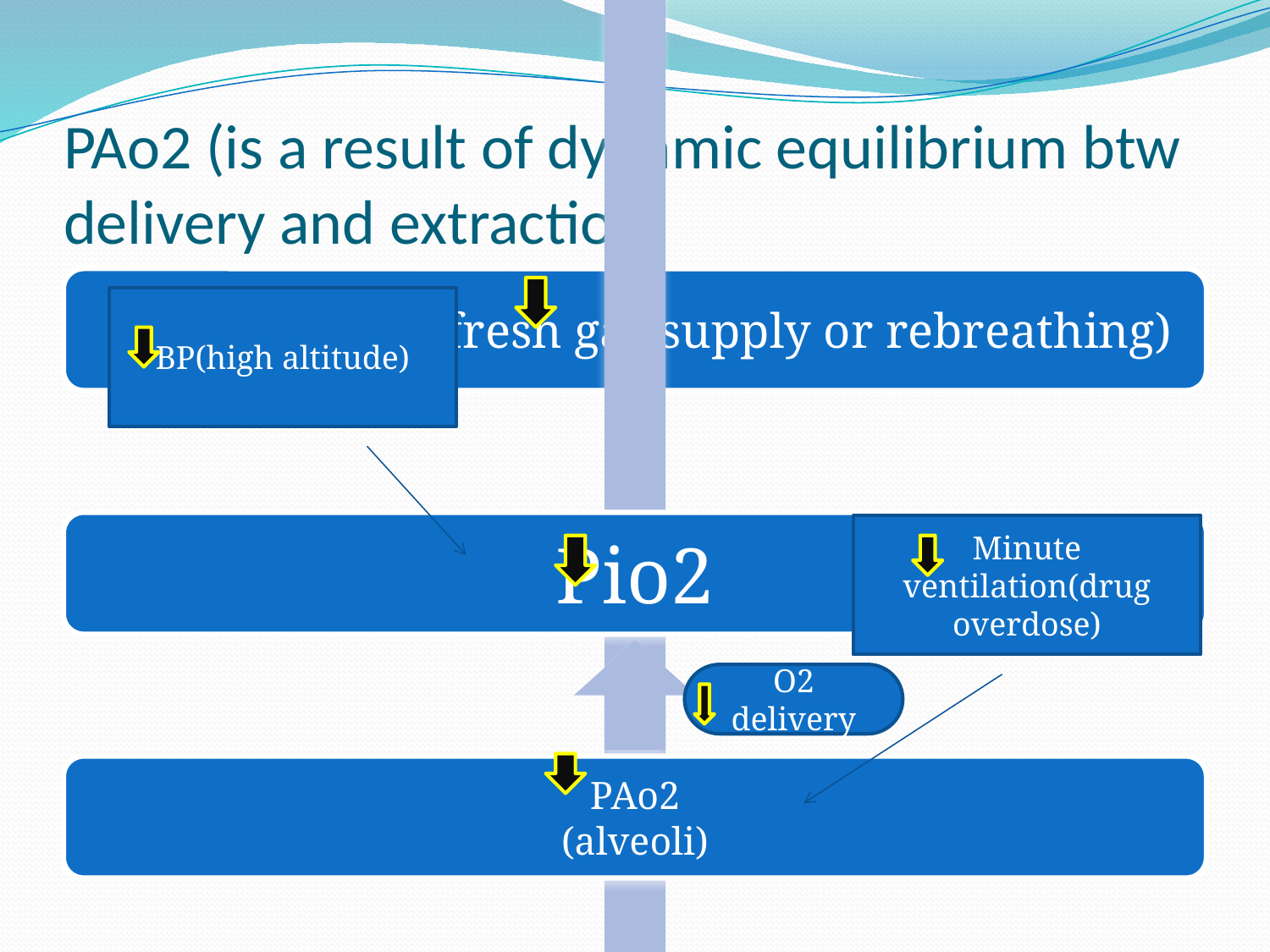

# PAo2 (is a result of dynamic equilibrium btw delivery and extraction)
    Fio2(eg. Low fresh gas supply or rebreathing)
Pio2
PAo2
(alveoli)

BP(high altitude)

Minute ventilation(drug overdose)

O2 delivery